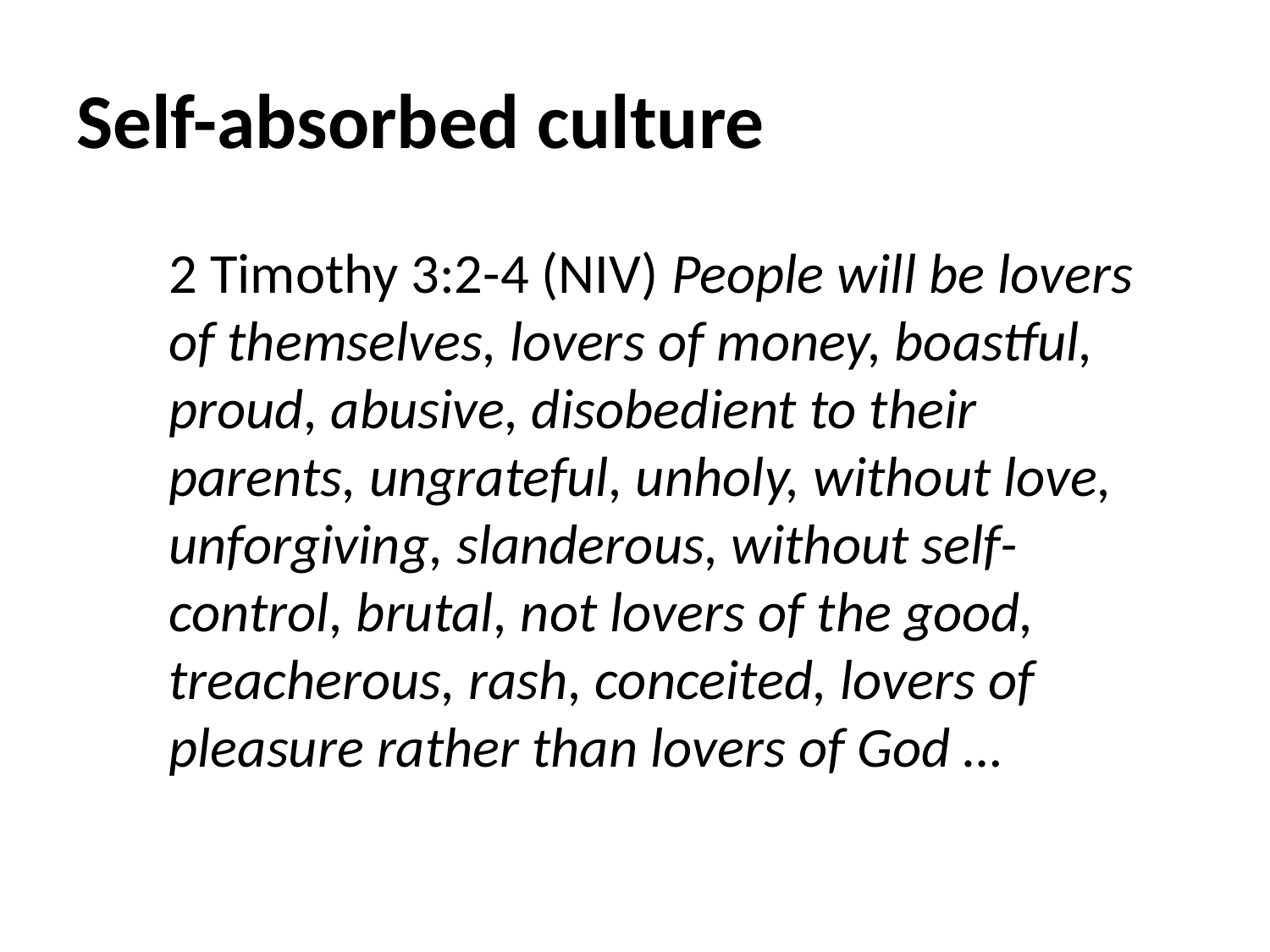

# Self-absorbed culture

2 Timothy 3:2-4 (NIV) People will be lovers of themselves, lovers of money, boastful, proud, abusive, disobedient to their parents, ungrateful, unholy, without love, unforgiving, slanderous, without self-control, brutal, not lovers of the good, treacherous, rash, conceited, lovers of pleasure rather than lovers of God …